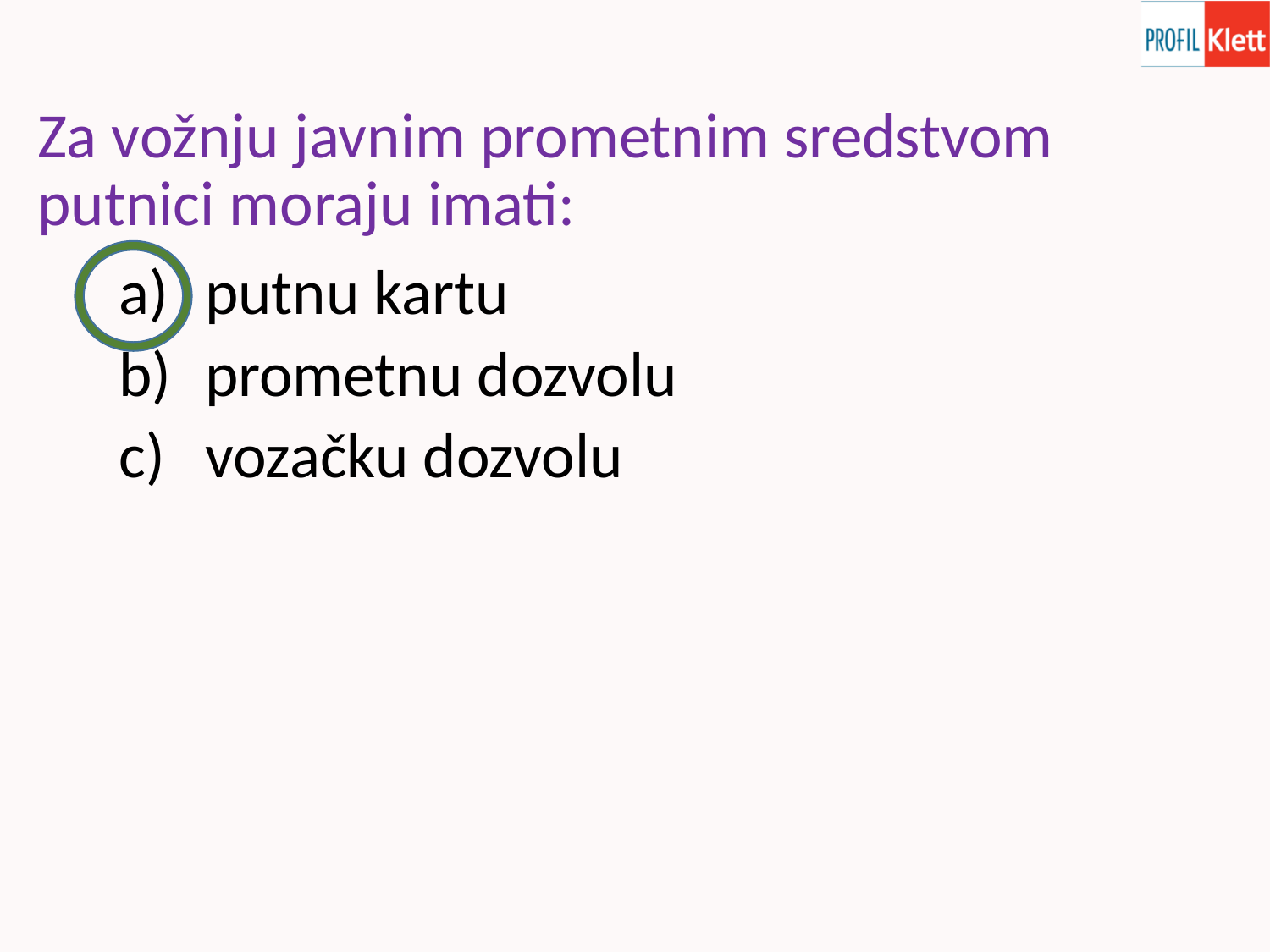

# Za vožnju javnim prometnim sredstvom putnici moraju imati:

 putnu kartu
 prometnu dozvolu
 vozačku dozvolu